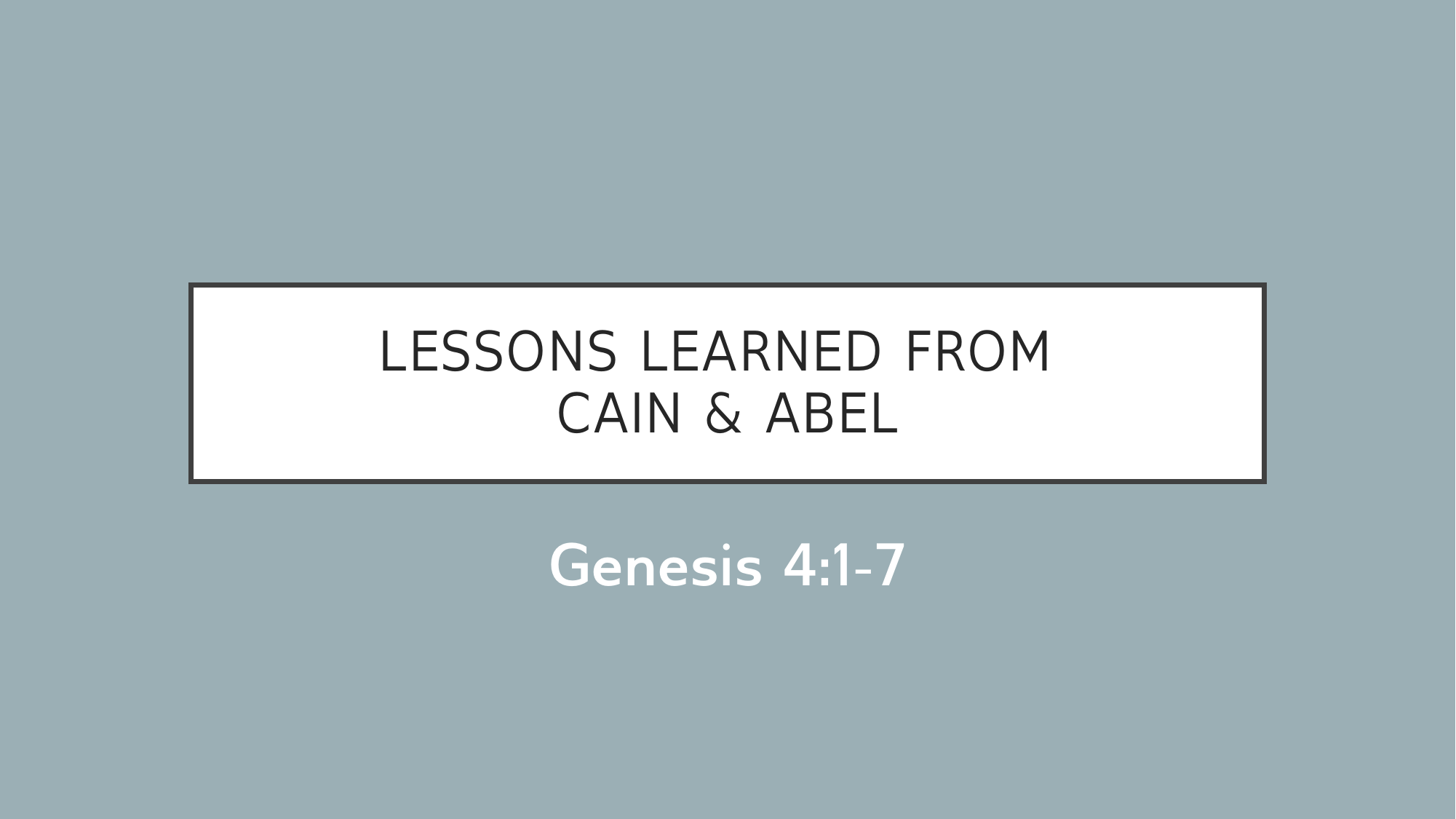

# Lessons Learned from cain & abel
Genesis 4:1-7